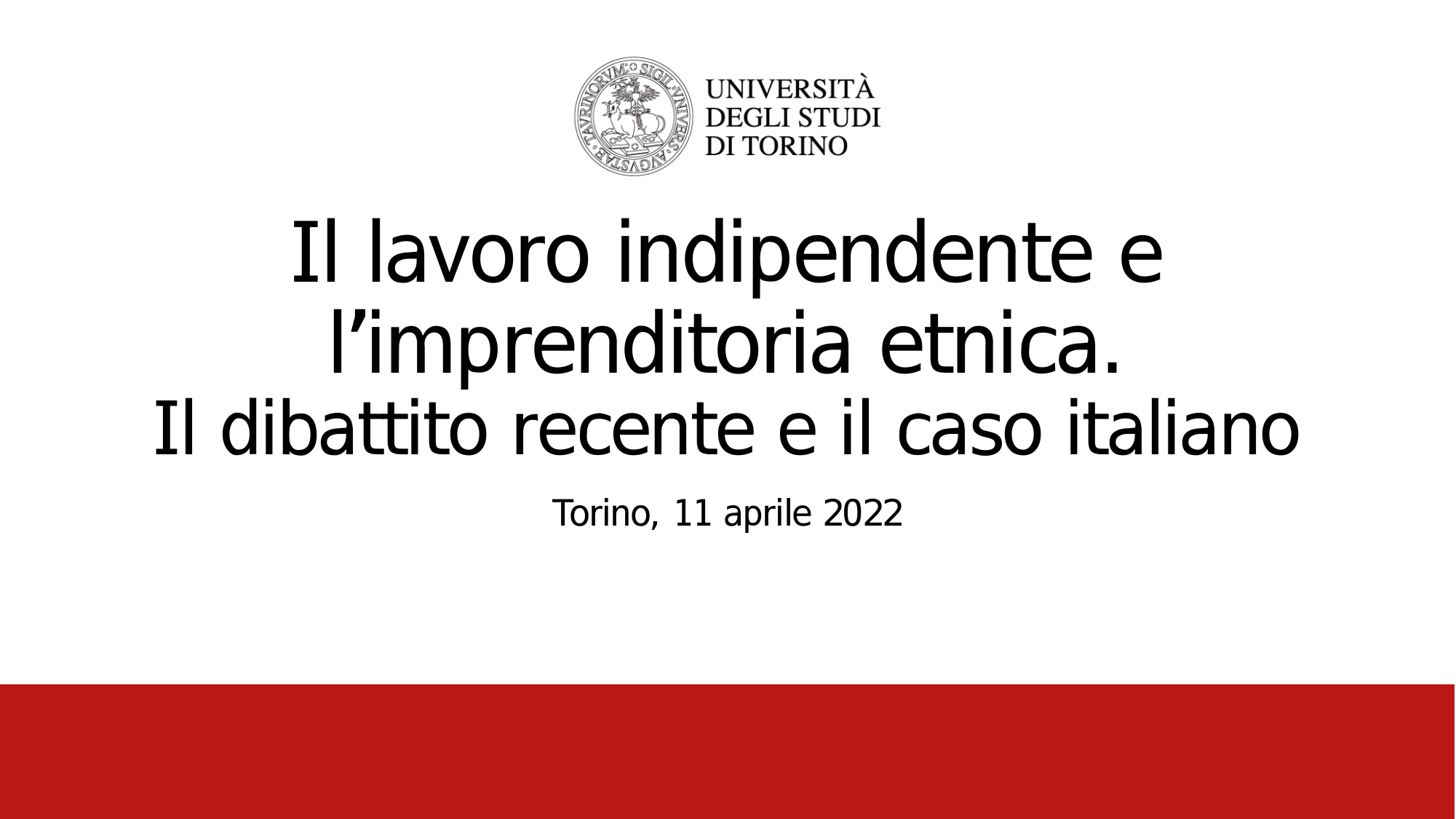

# Il lavoro indipendente e l’imprenditoria etnica. Il dibattito recente e il caso italiano

Torino, 11 aprile 2022